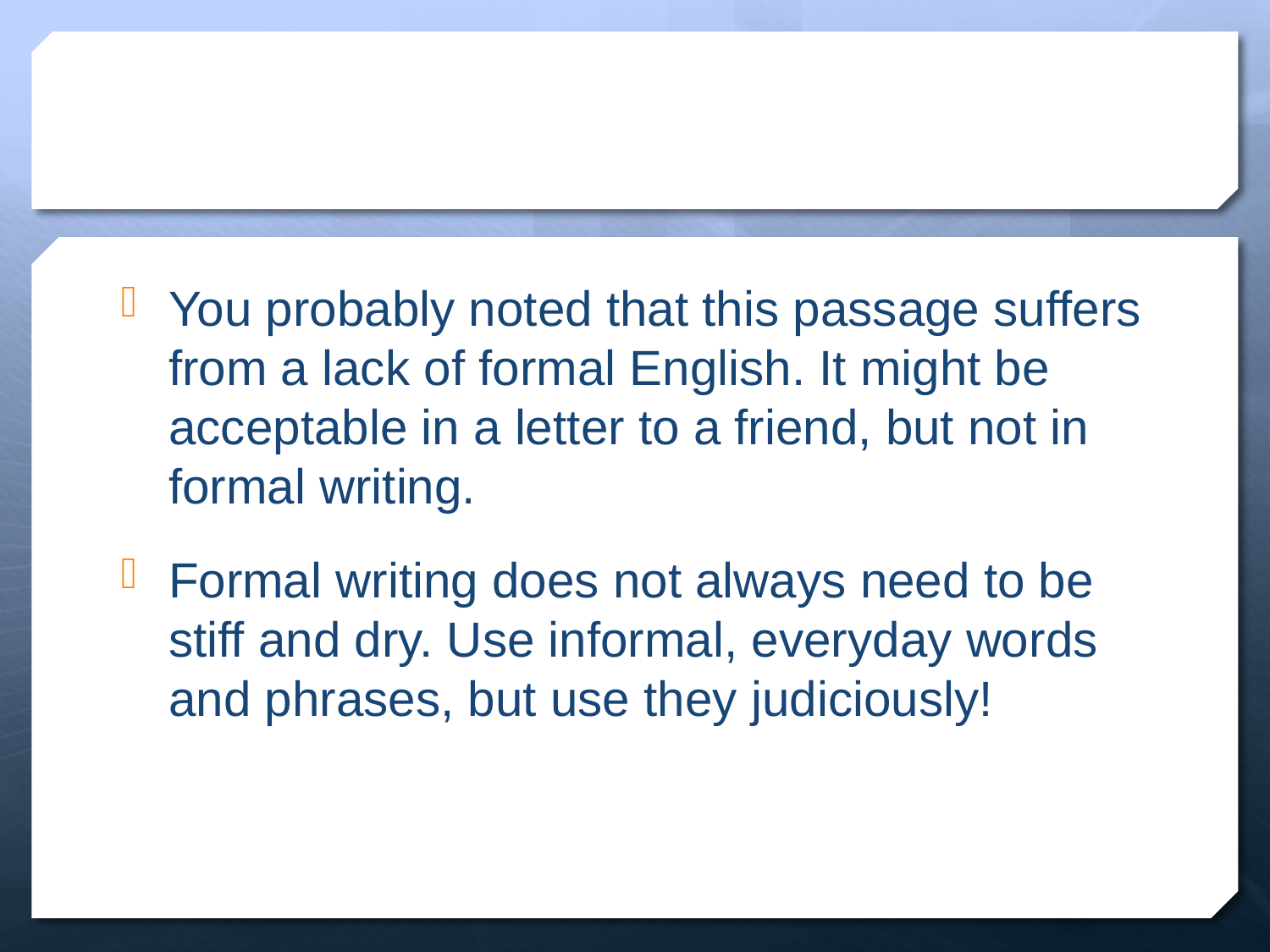

#
You probably noted that this passage suffers from a lack of formal English. It might be acceptable in a letter to a friend, but not in formal writing.
Formal writing does not always need to be stiff and dry. Use informal, everyday words and phrases, but use they judiciously!